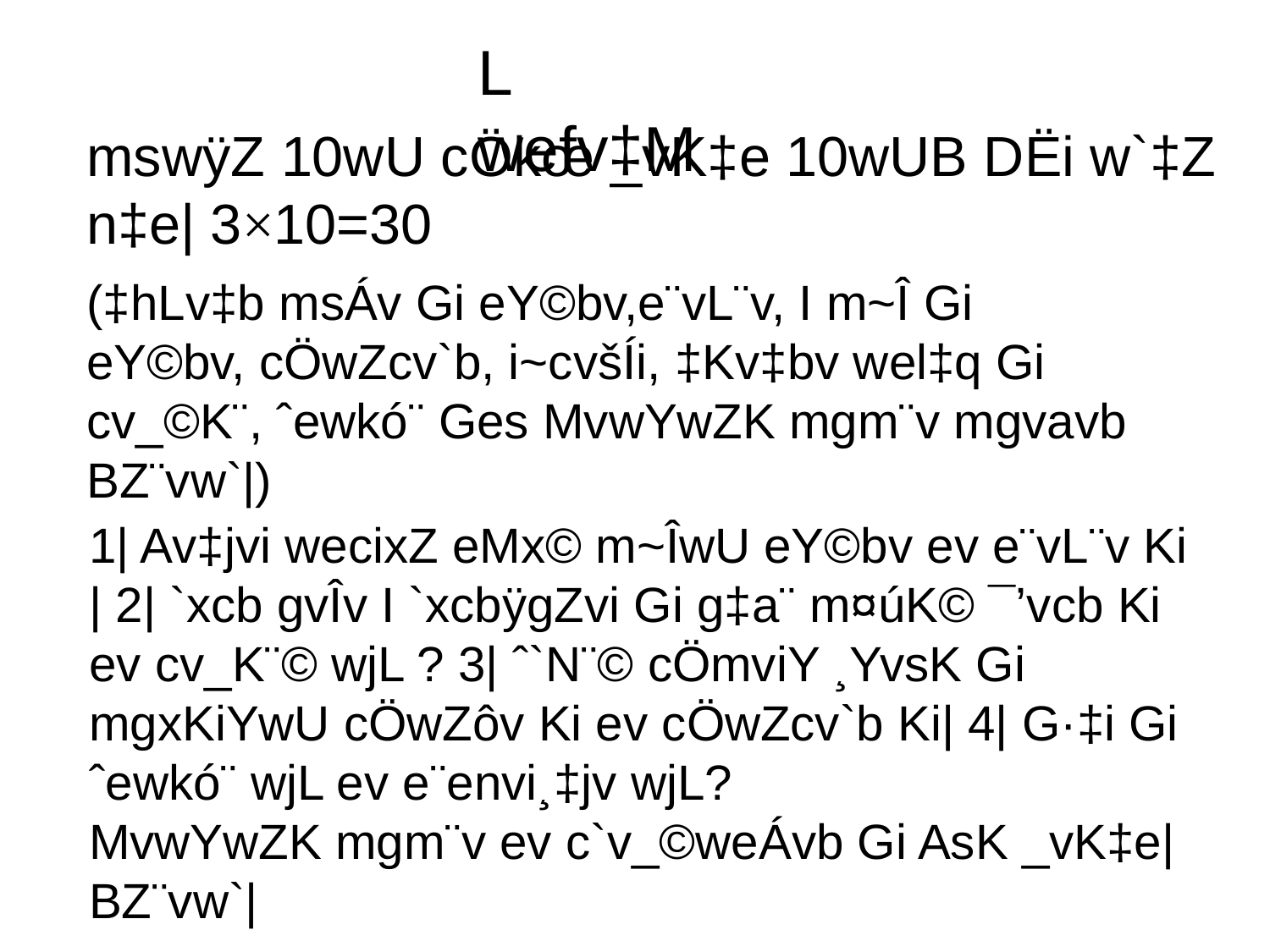

L wefv‡M
mswÿZ 10wU cÖkœ _vK‡e 10wUB DËi w`‡Z n‡e| 3×10=30
(‡hLv‡b msÁv Gi eY©bv,e¨vL¨v, I m~Î Gi eY©bv, cÖwZcv`b, i~cvšÍi, ‡Kv‡bv wel‡q Gi cv_©K¨, ˆewkó¨ Ges MvwYwZK mgm¨v mgvavb BZ¨vw`|)
1| Av‡jvi wecixZ eMx© m~ÎwU eY©bv ev e¨vL¨v Ki | 2| `xcb gvÎv I `xcbÿgZvi Gi g‡a¨ m¤úK© ¯’vcb Ki ev cv_K¨© wjL ? 3| ˆ`N¨© cÖmviY ¸YvsK Gi mgxKiYwU cÖwZôv Ki ev cÖwZcv`b Ki| 4| G·‡i Gi ˆewkó¨ wjL ev e¨envi¸‡jv wjL?
MvwYwZK mgm¨v ev c`v_©weÁvb Gi AsK _vK‡e| BZ¨vw`|